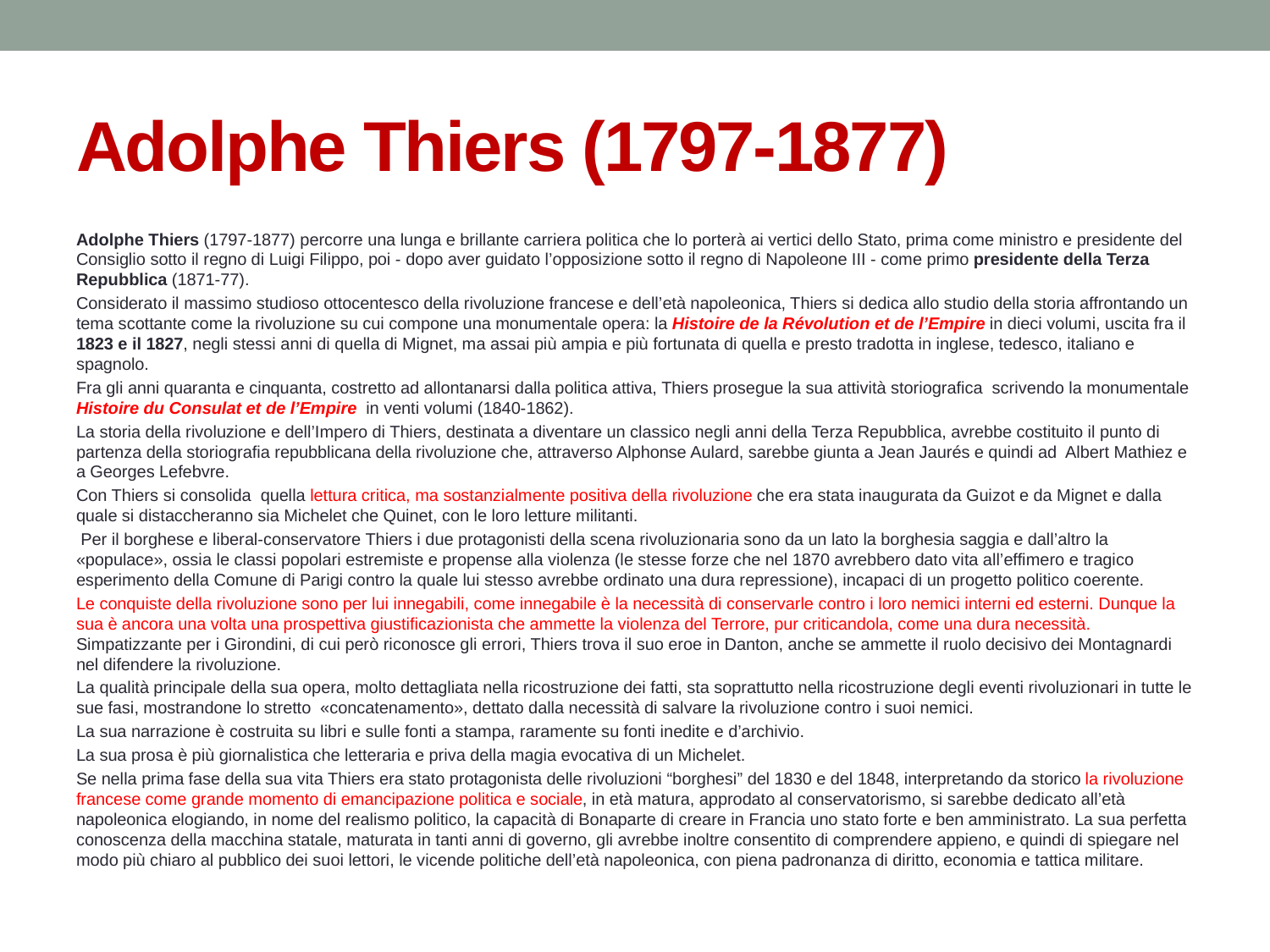

# Adolphe Thiers (1797-1877)
Adolphe Thiers (1797-1877) percorre una lunga e brillante carriera politica che lo porterà ai vertici dello Stato, prima come ministro e presidente del Consiglio sotto il regno di Luigi Filippo, poi - dopo aver guidato l’opposizione sotto il regno di Napoleone III - come primo presidente della Terza Repubblica (1871-77).
Considerato il massimo studioso ottocentesco della rivoluzione francese e dell’età napoleonica, Thiers si dedica allo studio della storia affrontando un tema scottante come la rivoluzione su cui compone una monumentale opera: la Histoire de la Révolution et de l’Empire in dieci volumi, uscita fra il 1823 e il 1827, negli stessi anni di quella di Mignet, ma assai più ampia e più fortunata di quella e presto tradotta in inglese, tedesco, italiano e spagnolo.
Fra gli anni quaranta e cinquanta, costretto ad allontanarsi dalla politica attiva, Thiers prosegue la sua attività storiografica  scrivendo la monumentale Histoire du Consulat et de l’Empire  in venti volumi (1840-1862).
La storia della rivoluzione e dell’Impero di Thiers, destinata a diventare un classico negli anni della Terza Repubblica, avrebbe costituito il punto di partenza della storiografia repubblicana della rivoluzione che, attraverso Alphonse Aulard, sarebbe giunta a Jean Jaurés e quindi ad  Albert Mathiez e a Georges Lefebvre.
Con Thiers si consolida  quella lettura critica, ma sostanzialmente positiva della rivoluzione che era stata inaugurata da Guizot e da Mignet e dalla quale si distaccheranno sia Michelet che Quinet, con le loro letture militanti.
 Per il borghese e liberal-conservatore Thiers i due protagonisti della scena rivoluzionaria sono da un lato la borghesia saggia e dall’altro la «populace», ossia le classi popolari estremiste e propense alla violenza (le stesse forze che nel 1870 avrebbero dato vita all’effimero e tragico esperimento della Comune di Parigi contro la quale lui stesso avrebbe ordinato una dura repressione), incapaci di un progetto politico coerente.
Le conquiste della rivoluzione sono per lui innegabili, come innegabile è la necessità di conservarle contro i loro nemici interni ed esterni. Dunque la sua è ancora una volta una prospettiva giustificazionista che ammette la violenza del Terrore, pur criticandola, come una dura necessità. Simpatizzante per i Girondini, di cui però riconosce gli errori, Thiers trova il suo eroe in Danton, anche se ammette il ruolo decisivo dei Montagnardi nel difendere la rivoluzione.
La qualità principale della sua opera, molto dettagliata nella ricostruzione dei fatti, sta soprattutto nella ricostruzione degli eventi rivoluzionari in tutte le sue fasi, mostrandone lo stretto  «concatenamento», dettato dalla necessità di salvare la rivoluzione contro i suoi nemici.
La sua narrazione è costruita su libri e sulle fonti a stampa, raramente su fonti inedite e d’archivio.
La sua prosa è più giornalistica che letteraria e priva della magia evocativa di un Michelet.
Se nella prima fase della sua vita Thiers era stato protagonista delle rivoluzioni “borghesi” del 1830 e del 1848, interpretando da storico la rivoluzione francese come grande momento di emancipazione politica e sociale, in età matura, approdato al conservatorismo, si sarebbe dedicato all’età napoleonica elogiando, in nome del realismo politico, la capacità di Bonaparte di creare in Francia uno stato forte e ben amministrato. La sua perfetta conoscenza della macchina statale, maturata in tanti anni di governo, gli avrebbe inoltre consentito di comprendere appieno, e quindi di spiegare nel modo più chiaro al pubblico dei suoi lettori, le vicende politiche dell’età napoleonica, con piena padronanza di diritto, economia e tattica militare.